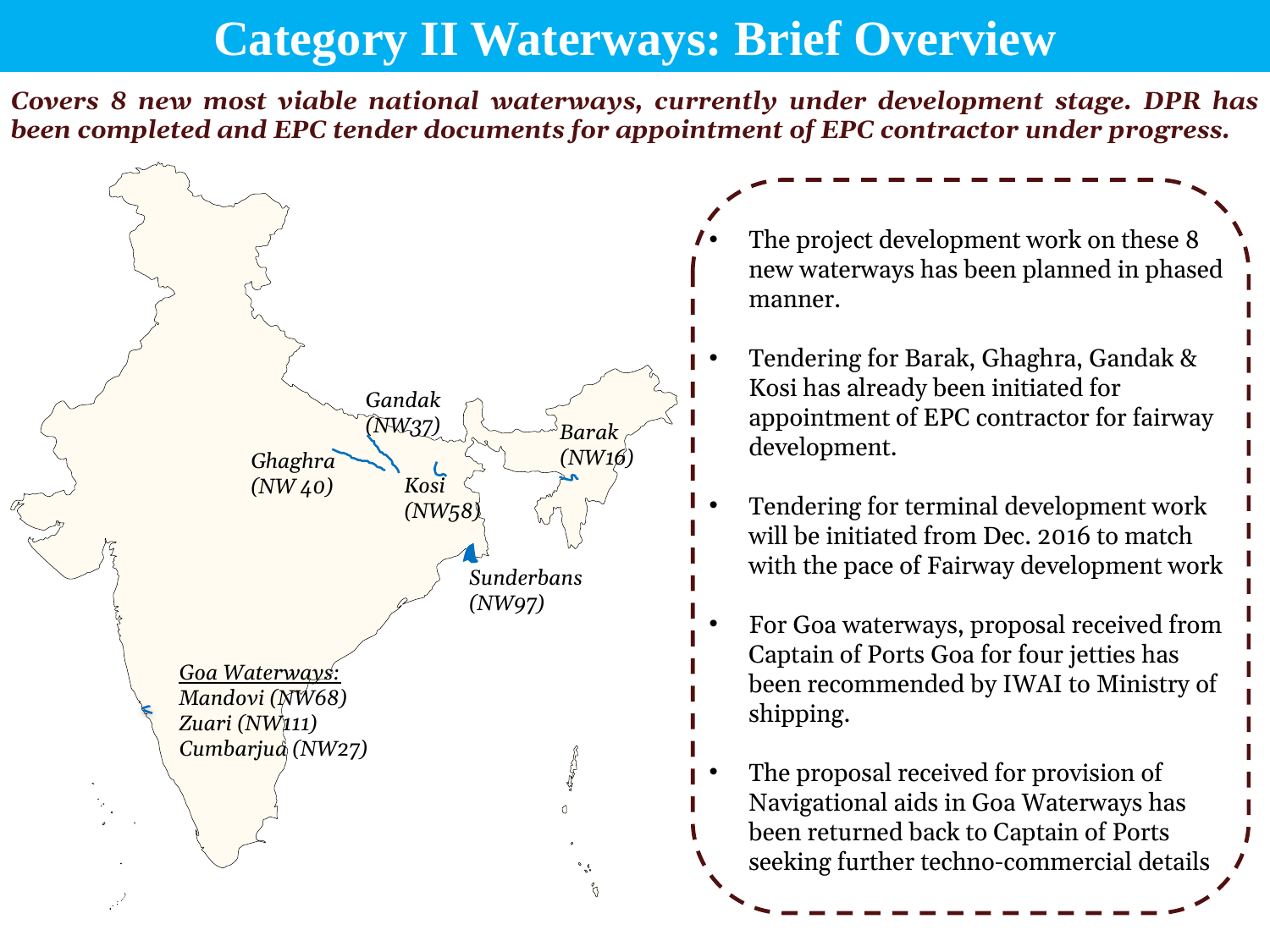

Category II Waterways: Brief Overview
Covers 8 new most viable national waterways, currently under development stage. DPR has been completed and EPC tender documents for appointment of EPC contractor under progress.

Gandak (NW37)

Ghaghra (NW 40)

Kosi
(NW58)

Sunderbans
(NW97)
Goa Waterways:
Mandovi (NW68)
Zuari (NW111)
Cumbarjua (NW27)

The project development work on these 8 new waterways has been planned in phased manner.

Tendering for Barak, Ghaghra, Gandak & Kosi has already been initiated for appointment of EPC contractor for fairway development.

Tendering for terminal development work will be initiated from Dec. 2016 to match with the pace of Fairway development work

For Goa waterways, proposal received from Captain of Ports Goa for four jetties has been recommended by IWAI to Ministry of shipping.

The proposal received for provision of Navigational aids in Goa Waterways has been returned back to Captain of Ports seeking further techno-commercial details
Barak
(NW16)